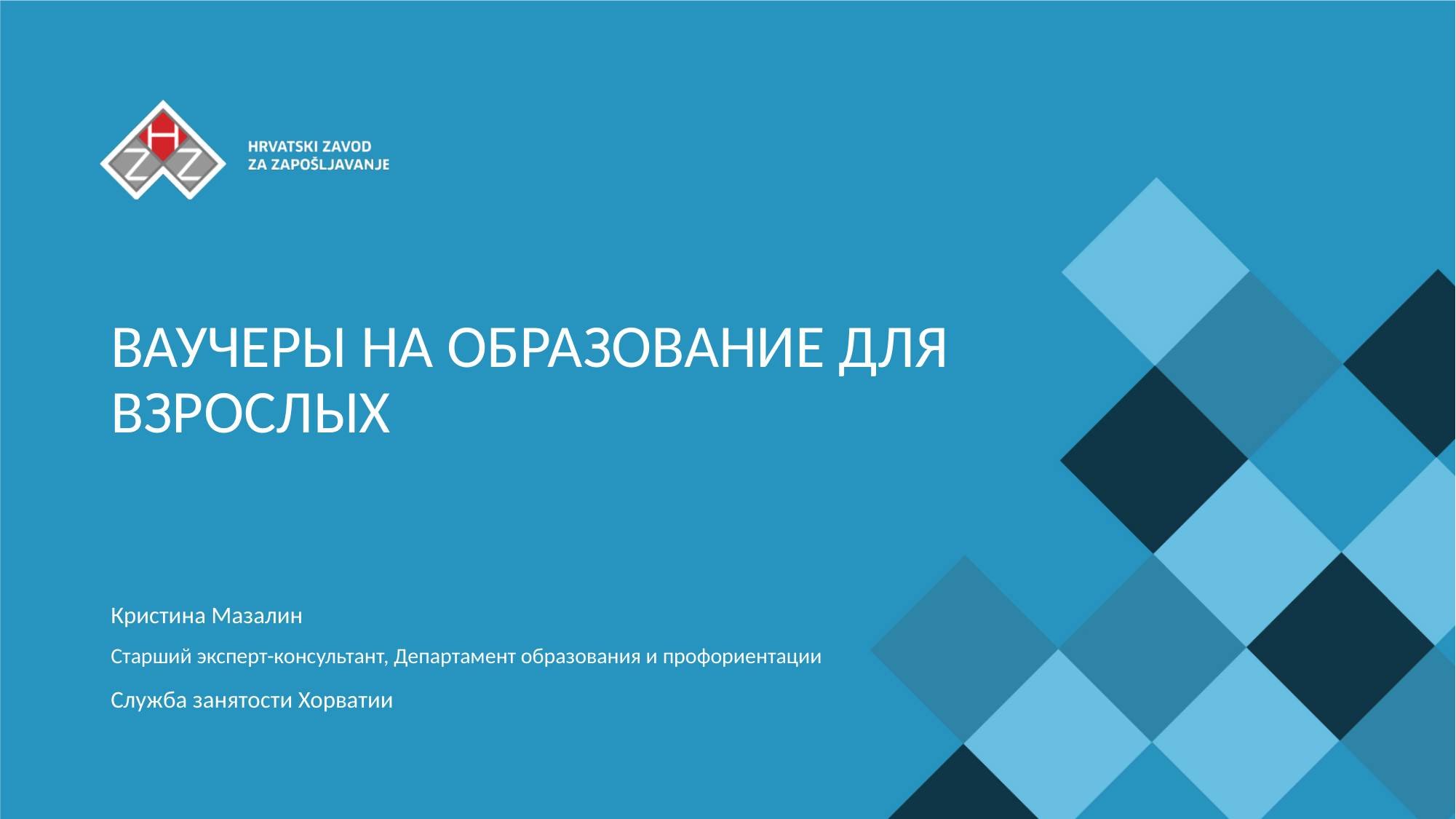

# ВАУЧЕРЫ НА ОБРАЗОВАНИЕ ДЛЯ ВЗРОСЛЫХ
Кристина Мазалин
Старший эксперт-консультант, Департамент образования и профориентации
Служба занятости Хорватии